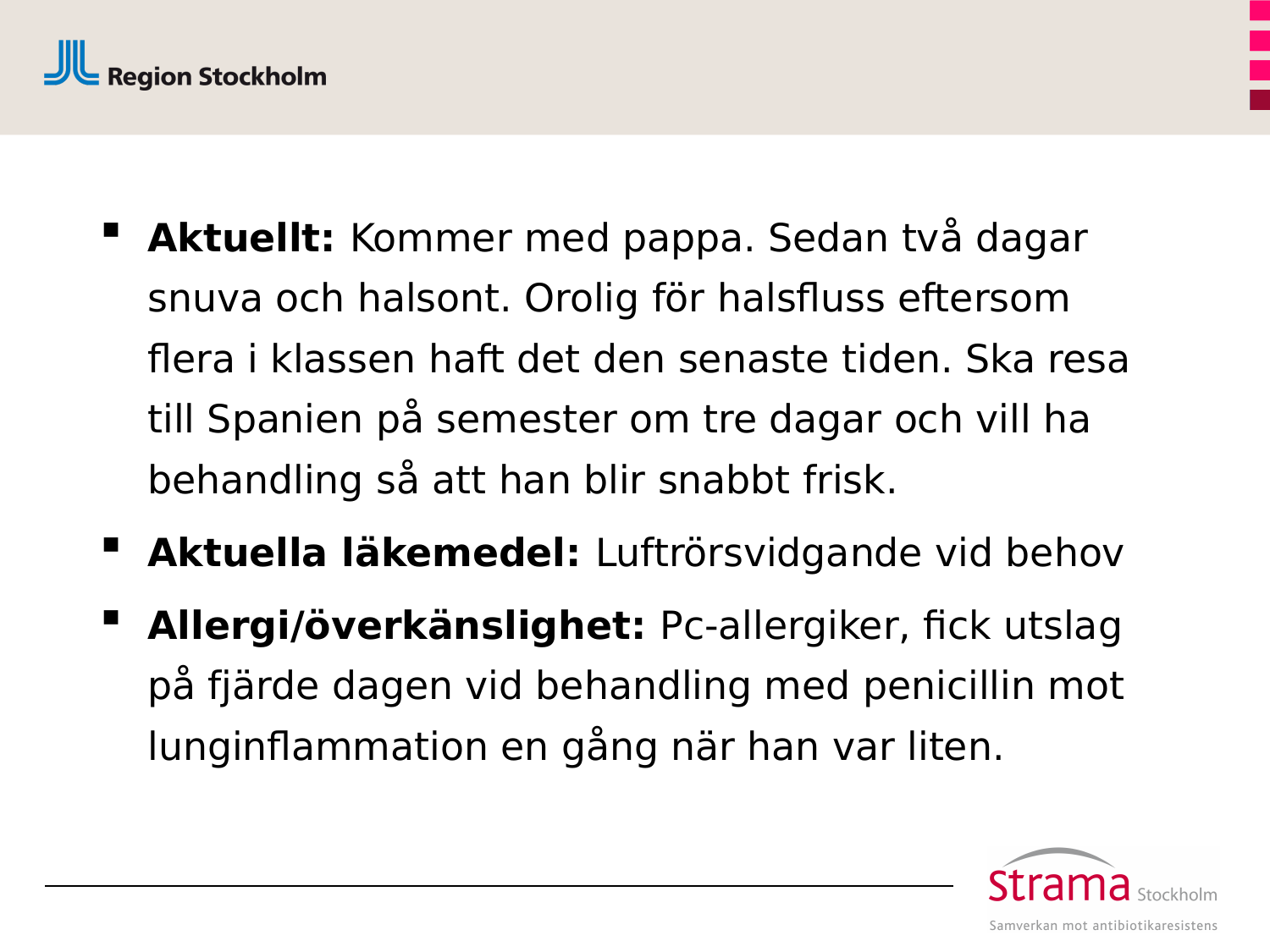

#
Aktuellt: Kommer med pappa. Sedan två dagar snuva och halsont. Orolig för halsfluss eftersom flera i klassen haft det den senaste tiden. Ska resa till Spanien på semester om tre dagar och vill ha behandling så att han blir snabbt frisk.
Aktuella läkemedel: Luftrörsvidgande vid behov
Allergi/överkänslighet: Pc-allergiker, fick utslag på fjärde dagen vid behandling med penicillin mot lunginflammation en gång när han var liten.